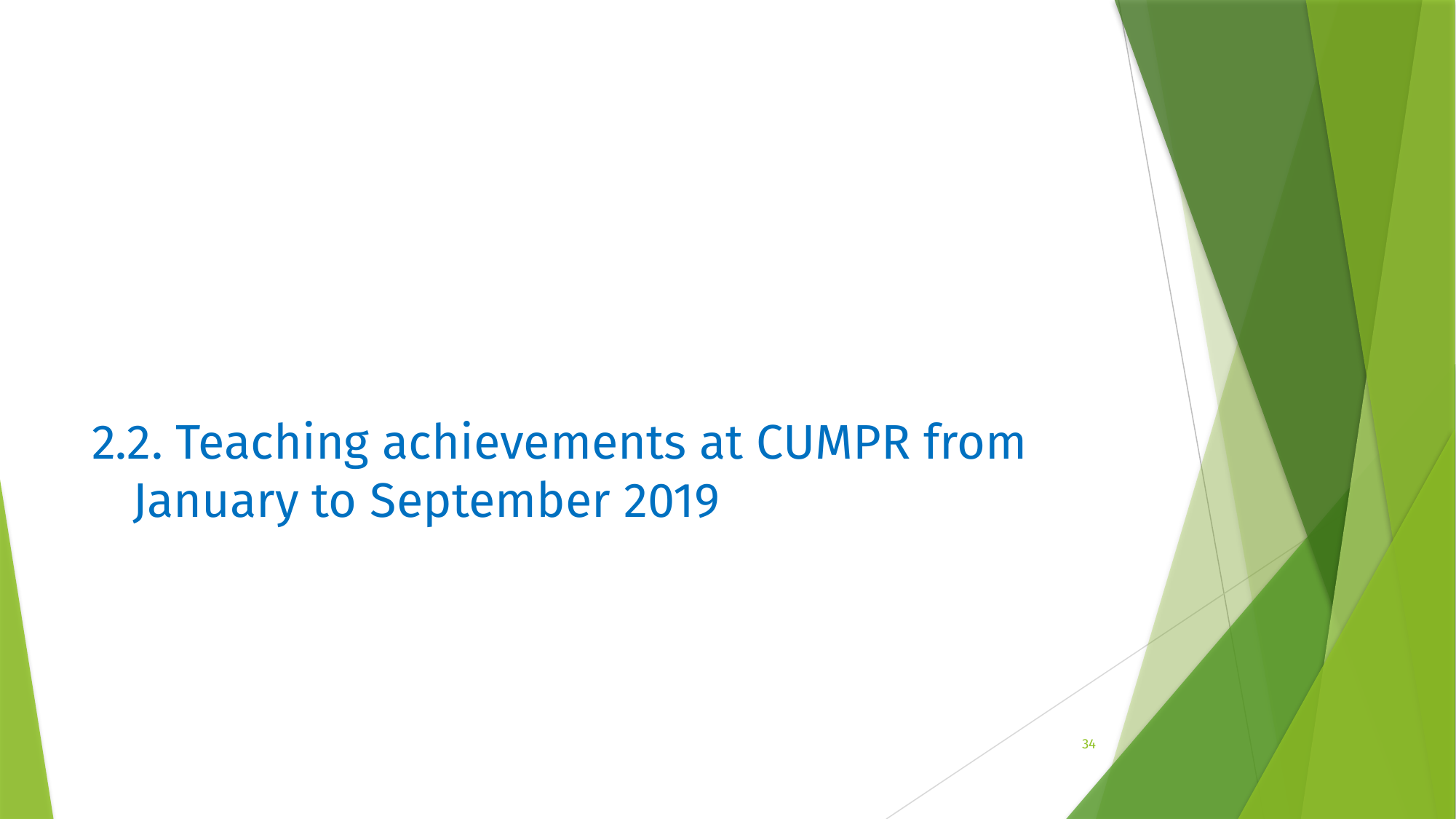

#

2.2. Teaching achievements at CUMPR from January to September 2019
34